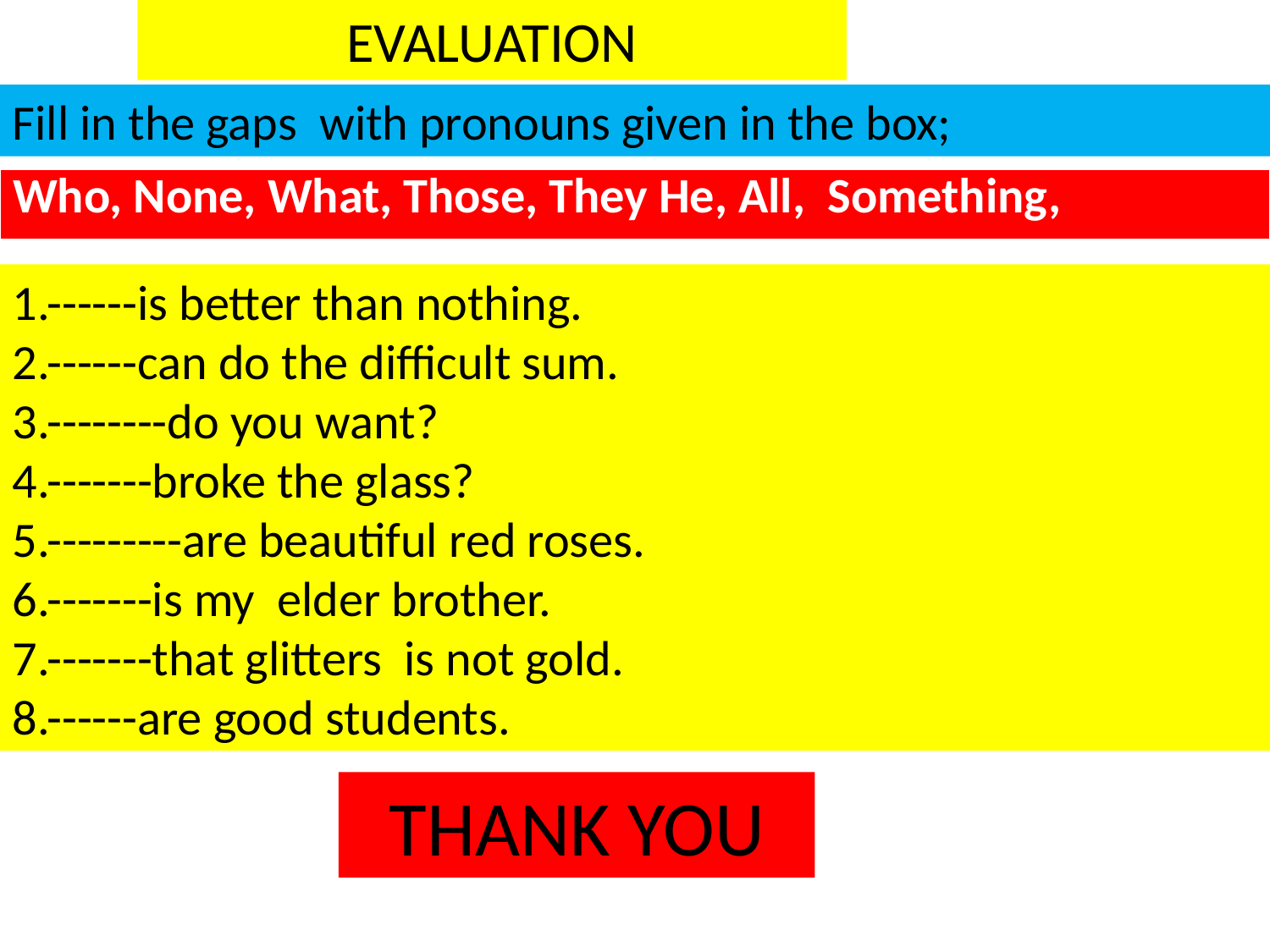

EVALUATION
Fill in the gaps  with pronouns given in the box;
| Who, None, What, Those, They He, All, Something, |
| --- |
1.------is better than nothing.
2.------can do the difficult sum.
3.--------do you want?
4.-------broke the glass?
5.---------are beautiful red roses.
6.-------is my  elder brother.
7.-------that glitters  is not gold.
8.------are good students.
THANK YOU